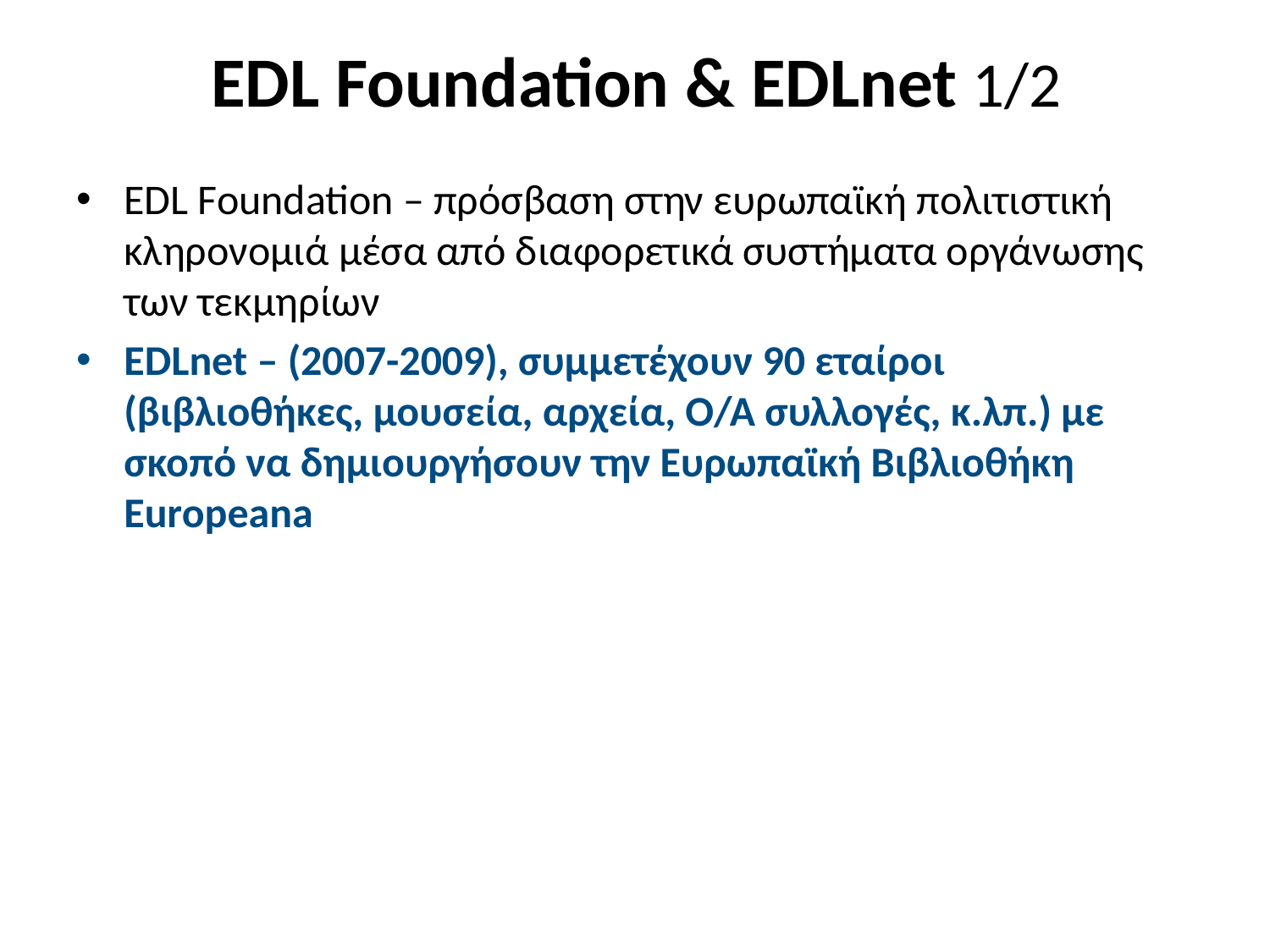

# EDL Foundation & EDLnet 1/2
EDL Foundation – πρόσβαση στην ευρωπαϊκή πολιτιστική κληρονομιά μέσα από διαφορετικά συστήματα οργάνωσης των τεκμηρίων
EDLnet – (2007-2009), συμμετέχουν 90 εταίροι (βιβλιοθήκες, μουσεία, αρχεία, Ο/Α συλλογές, κ.λπ.) με σκοπό να δημιουργήσουν την Ευρωπαϊκή Βιβλιοθήκη Europeana